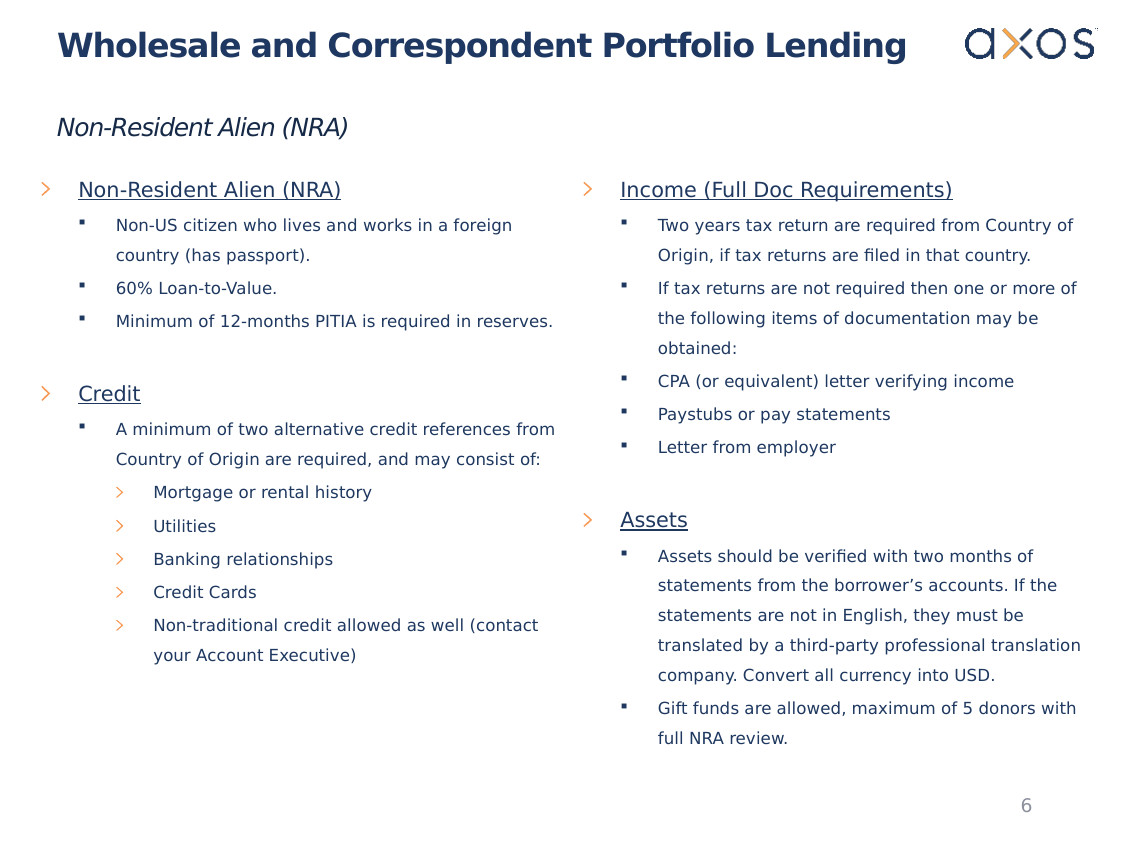

# Wholesale and Correspondent Portfolio Lending
Non-Resident Alien (NRA)
Non-Resident Alien (NRA)
Non-US citizen who lives and works in a foreign country (has passport).
60% Loan-to-Value.
Minimum of 12-months PITIA is required in reserves.

Credit
A minimum of two alternative credit references from Country of Origin are required, and may consist of:
Mortgage or rental history
Utilities
Banking relationships
Credit Cards
Non-traditional credit allowed as well (contact your Account Executive)

Income (Full Doc Requirements)
Two years tax return are required from Country of Origin, if tax returns are filed in that country.
If tax returns are not required then one or more of the following items of documentation may be obtained:
CPA (or equivalent) letter verifying income
Paystubs or pay statements
Letter from employer

Assets
Assets should be verified with two months of statements from the borrower’s accounts. If the statements are not in English, they must be translated by a third-party professional translation company. Convert all currency into USD.
Gift funds are allowed, maximum of 5 donors with full NRA review.

6